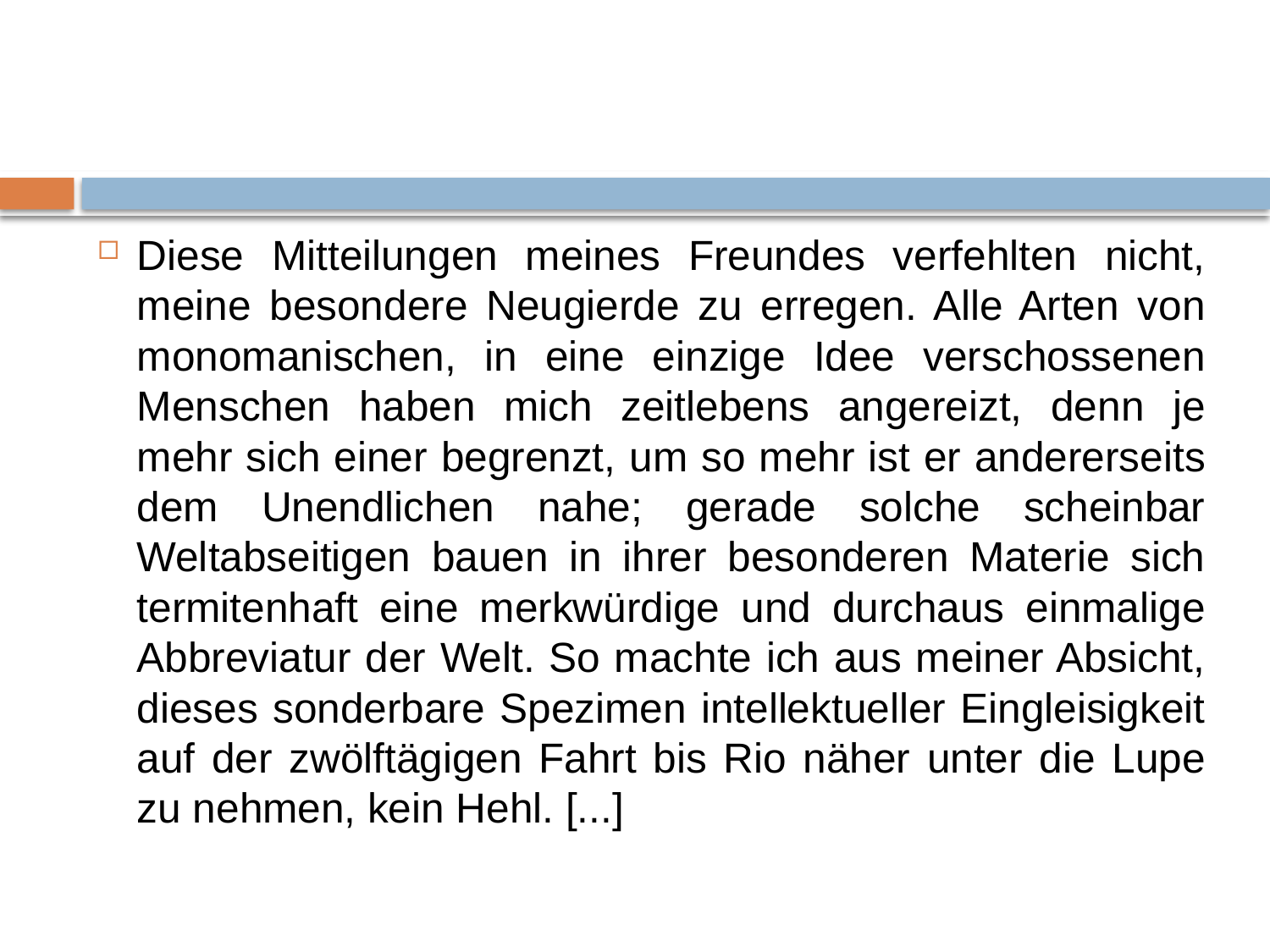

#
Diese Mitteilungen meines Freundes verfehlten nicht, meine besondere Neugierde zu erregen. Alle Arten von monomanischen, in eine einzige Idee verschossenen Menschen haben mich zeitlebens angereizt, denn je mehr sich einer begrenzt, um so mehr ist er andererseits dem Unendlichen nahe; gerade solche scheinbar Weltabseitigen bauen in ihrer besonderen Materie sich termitenhaft eine merkwürdige und durchaus einmalige Abbreviatur der Welt. So machte ich aus meiner Absicht, dieses sonderbare Spezimen intellektueller Eingleisigkeit auf der zwölftägigen Fahrt bis Rio näher unter die Lupe zu nehmen, kein Hehl. [...]